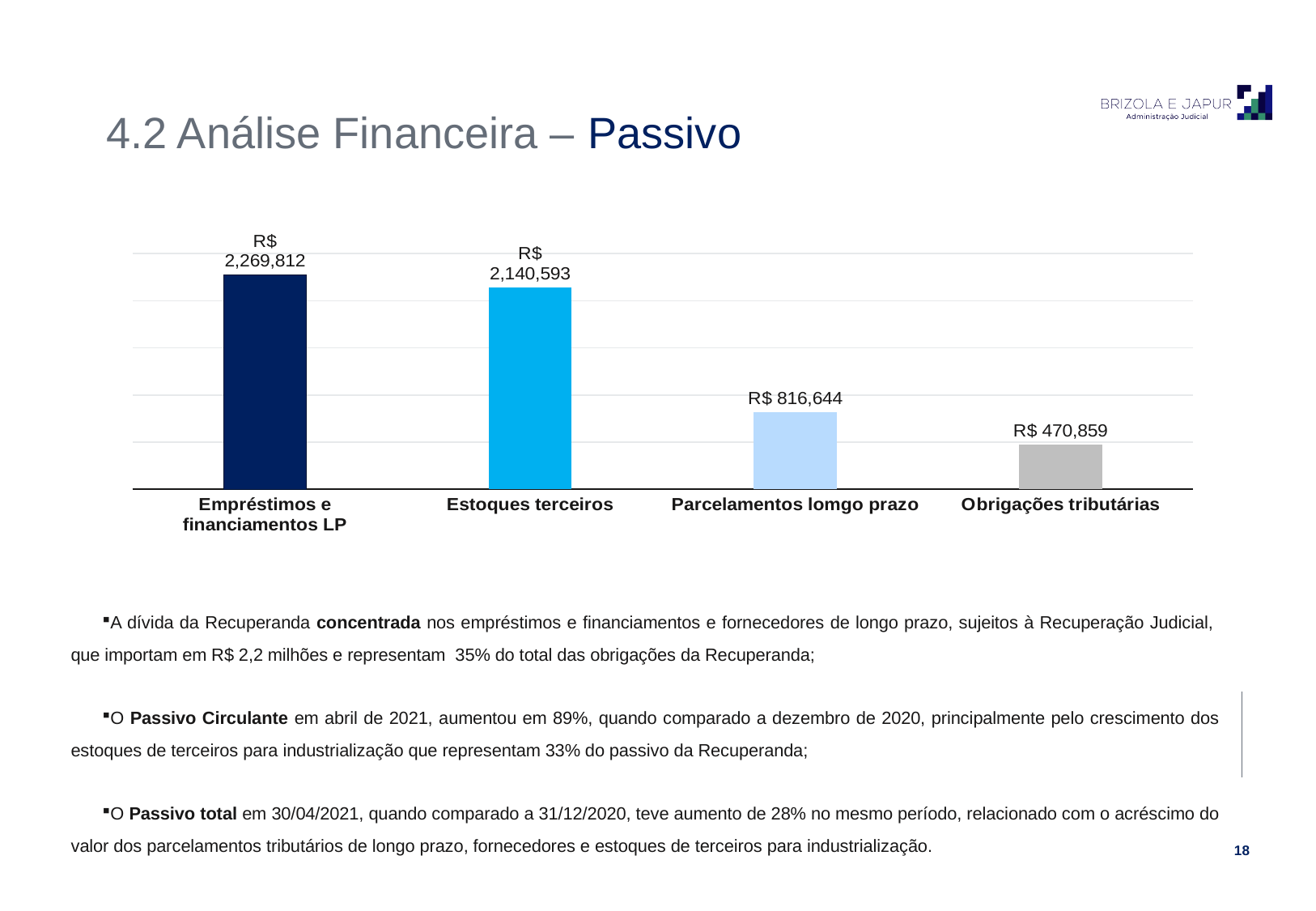

4.2 Análise Financeira – Passivo

### Chart

| Category |  |
|---|---|
| Empréstimos e financiamentos LP | 2269812.0 |
| Estoques terceiros | 2140593.0 |
| Parcelamentos lomgo prazo | 816643.71 |
| Obrigações tributárias | 470858.88 |
A dívida da Recuperanda concentrada nos empréstimos e financiamentos e fornecedores de longo prazo, sujeitos à Recuperação Judicial,  que importam em R$ 2,2 milhões e representam  35% do total das obrigações da Recuperanda;

O Passivo Circulante em abril de 2021, aumentou em 89%, quando comparado a dezembro de 2020, principalmente pelo crescimento dos estoques de terceiros para industrialização que representam 33% do passivo da Recuperanda;

O Passivo total em 30/04/2021, quando comparado a 31/12/2020, teve aumento de 28% no mesmo período, relacionado com o acréscimo do valor dos parcelamentos tributários de longo prazo, fornecedores e estoques de terceiros para industrialização.